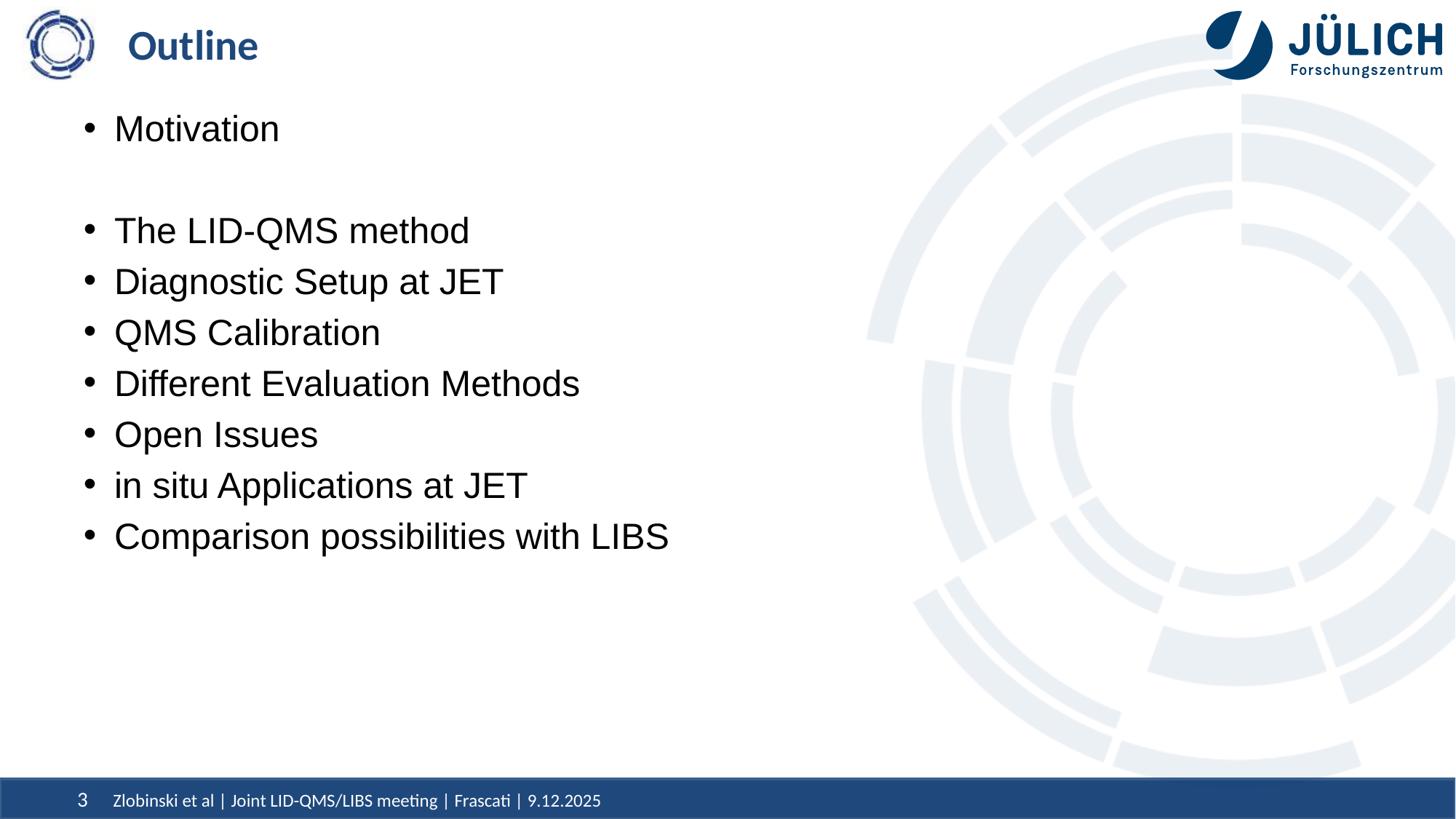

# Outline
Motivation

The LID-QMS method
Diagnostic Setup at JET
QMS Calibration
Different Evaluation Methods
Open Issues
in situ Applications at JET
Comparison possibilities with LIBS

3